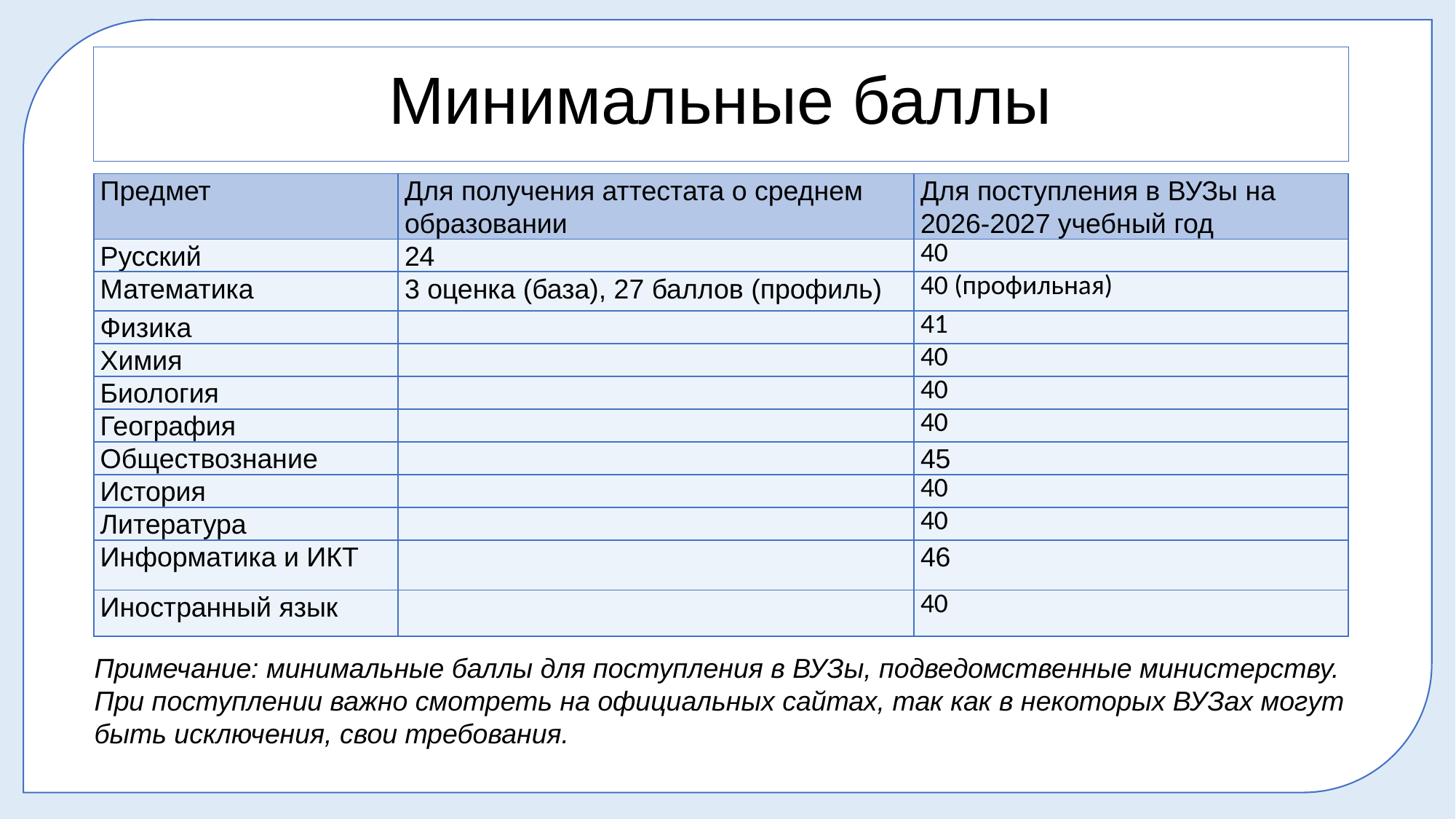

Минимальные баллы
| Предмет | Для получения аттестата о среднем образовании | Для поступления в ВУЗы на 2026-2027 учебный год |
| --- | --- | --- |
| Русский | 24 | 40 |
| Математика | 3 оценка (база), 27 баллов (профиль) | 40 (профильная) |
| Физика |  | 41 |
| Химия |  | 40 |
| Биология |  | 40 |
| География |  | 40 |
| Обществознание |  | 45 |
| История |  | 40 |
| Литература |  | 40 |
| Информатика и ИКТ |  | 46 |
| Иностранный язык |  | 40 |
Примечание: минимальные баллы для поступления в ВУЗы, подведомственные министерству.
При поступлении важно смотреть на официальных сайтах, так как в некоторых ВУЗах могут быть исключения, свои требования.